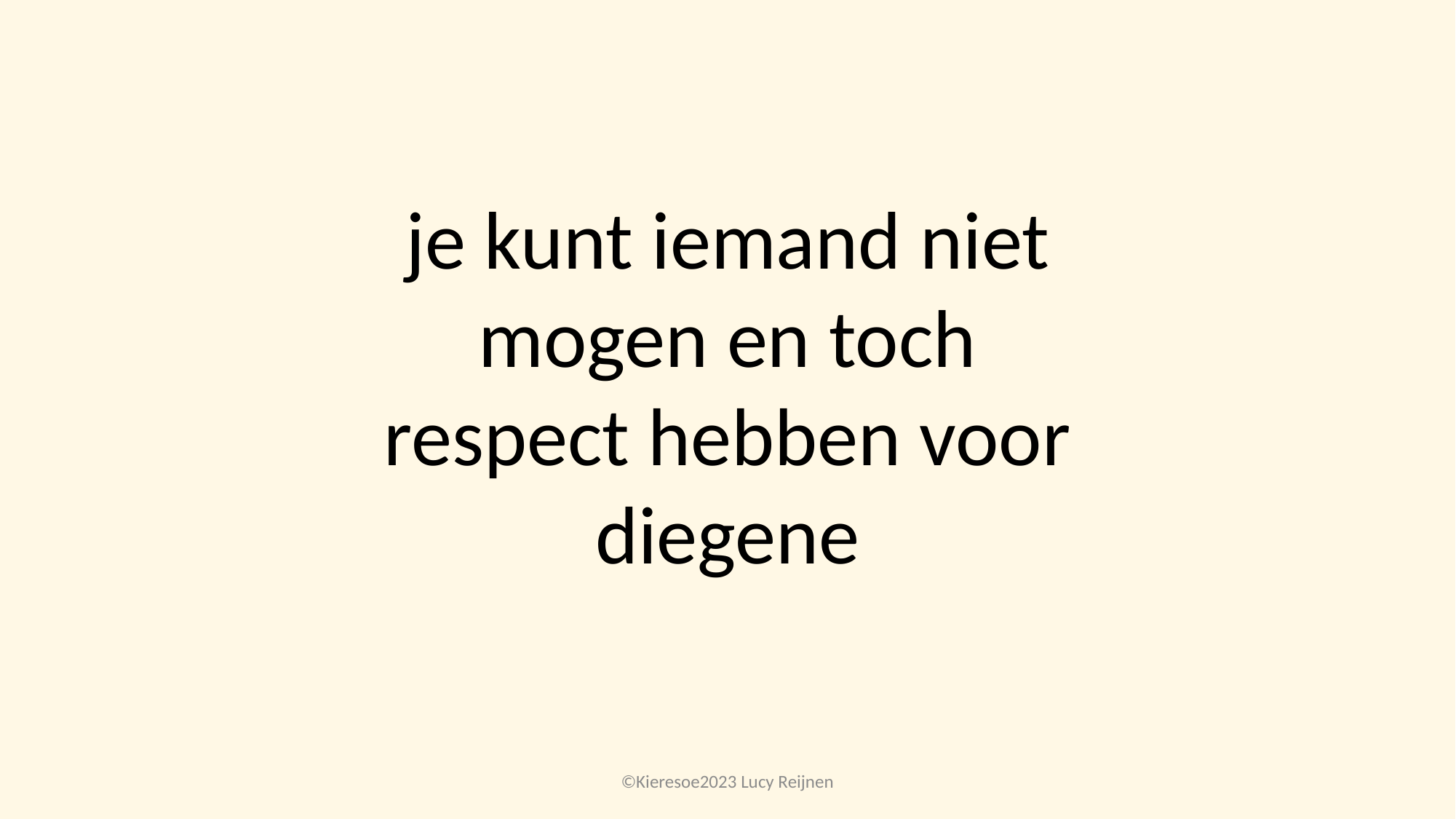

je kunt iemand niet mogen en toch respect hebben voor diegene
©Kieresoe2023 Lucy Reijnen